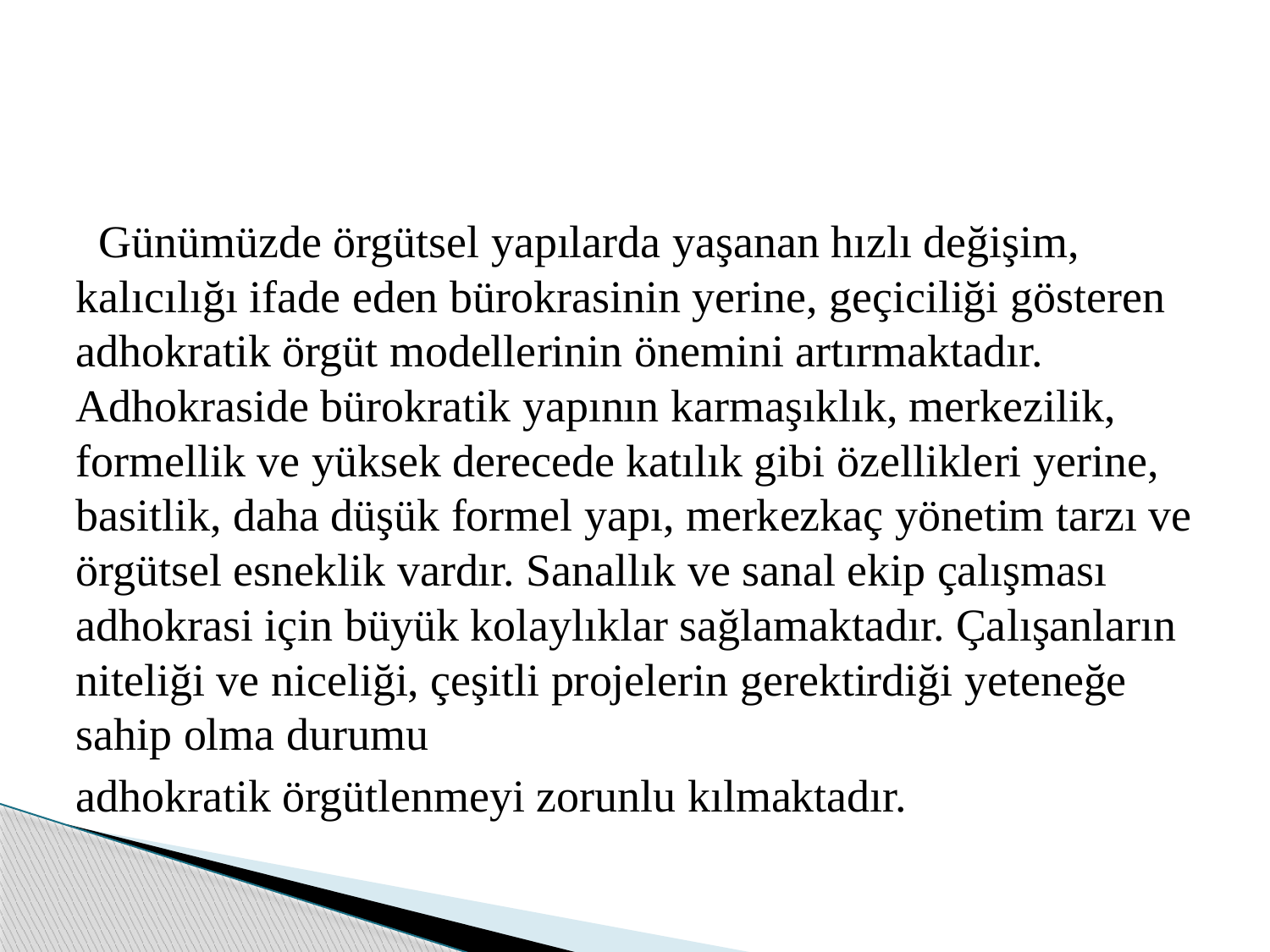

Günümüzde örgütsel yapılarda yaşanan hızlı değişim, kalıcılığı ifade eden bürokrasinin yerine, geçiciliği gösteren adhokratik örgüt modellerinin önemini artırmaktadır. Adhokraside bürokratik yapının karmaşıklık, merkezilik, formellik ve yüksek derecede katılık gibi özellikleri yerine, basitlik, daha düşük formel yapı, merkezkaç yönetim tarzı ve örgütsel esneklik vardır. Sanallık ve sanal ekip çalışması adhokrasi için büyük kolaylıklar sağlamaktadır. Çalışanların niteliği ve niceliği, çeşitli projelerin gerektirdiği yeteneğe sahip olma durumu
adhokratik örgütlenmeyi zorunlu kılmaktadır.